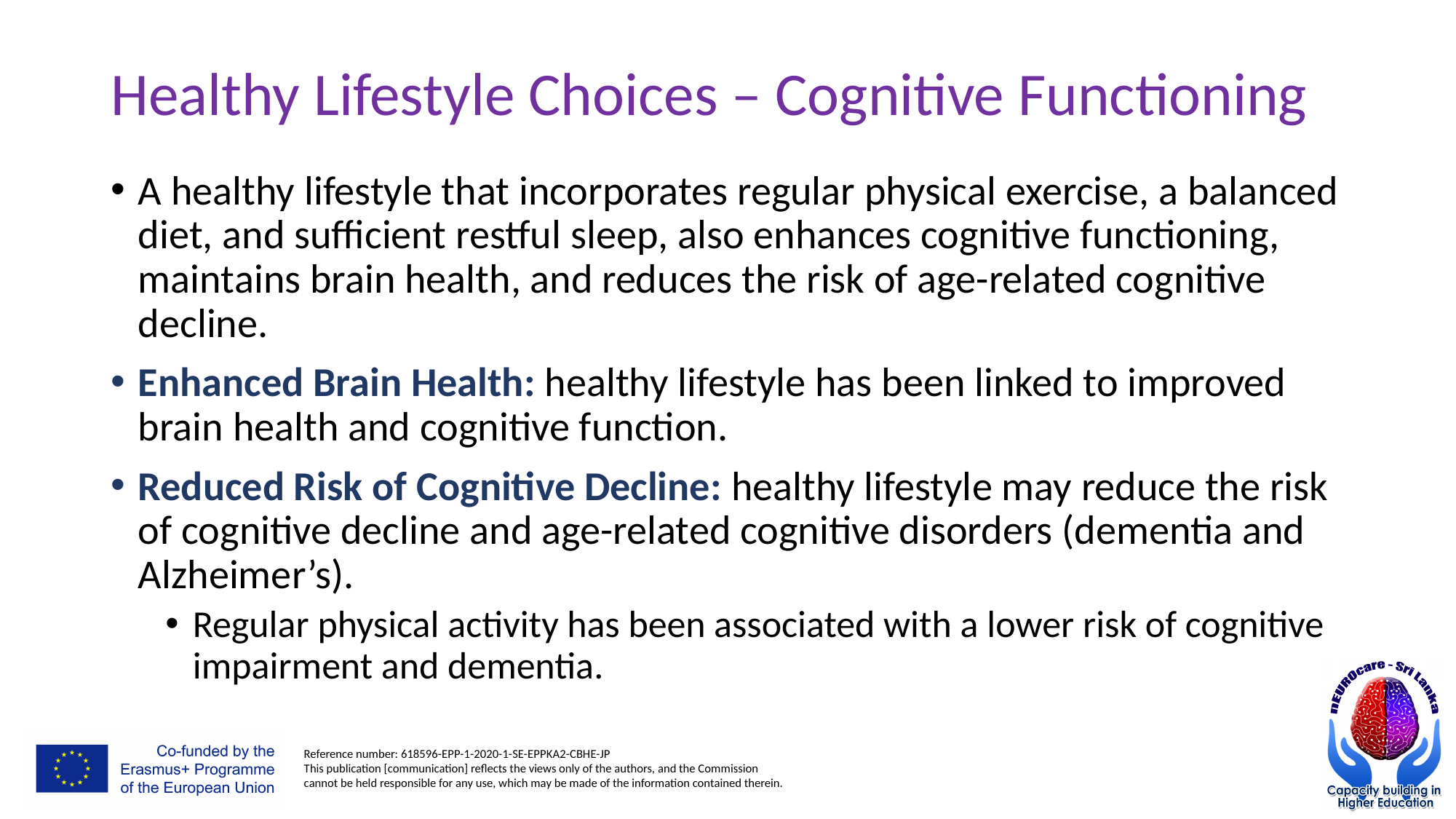

# Healthy Lifestyle Choices – Cognitive Functioning
A healthy lifestyle that incorporates regular physical exercise, a balanced diet, and sufficient restful sleep, also enhances cognitive functioning, maintains brain health, and reduces the risk of age-related cognitive decline.
Enhanced Brain Health: healthy lifestyle has been linked to improved brain health and cognitive function.
Reduced Risk of Cognitive Decline: healthy lifestyle may reduce the risk of cognitive decline and age-related cognitive disorders (dementia and Alzheimer’s).
Regular physical activity has been associated with a lower risk of cognitive impairment and dementia.